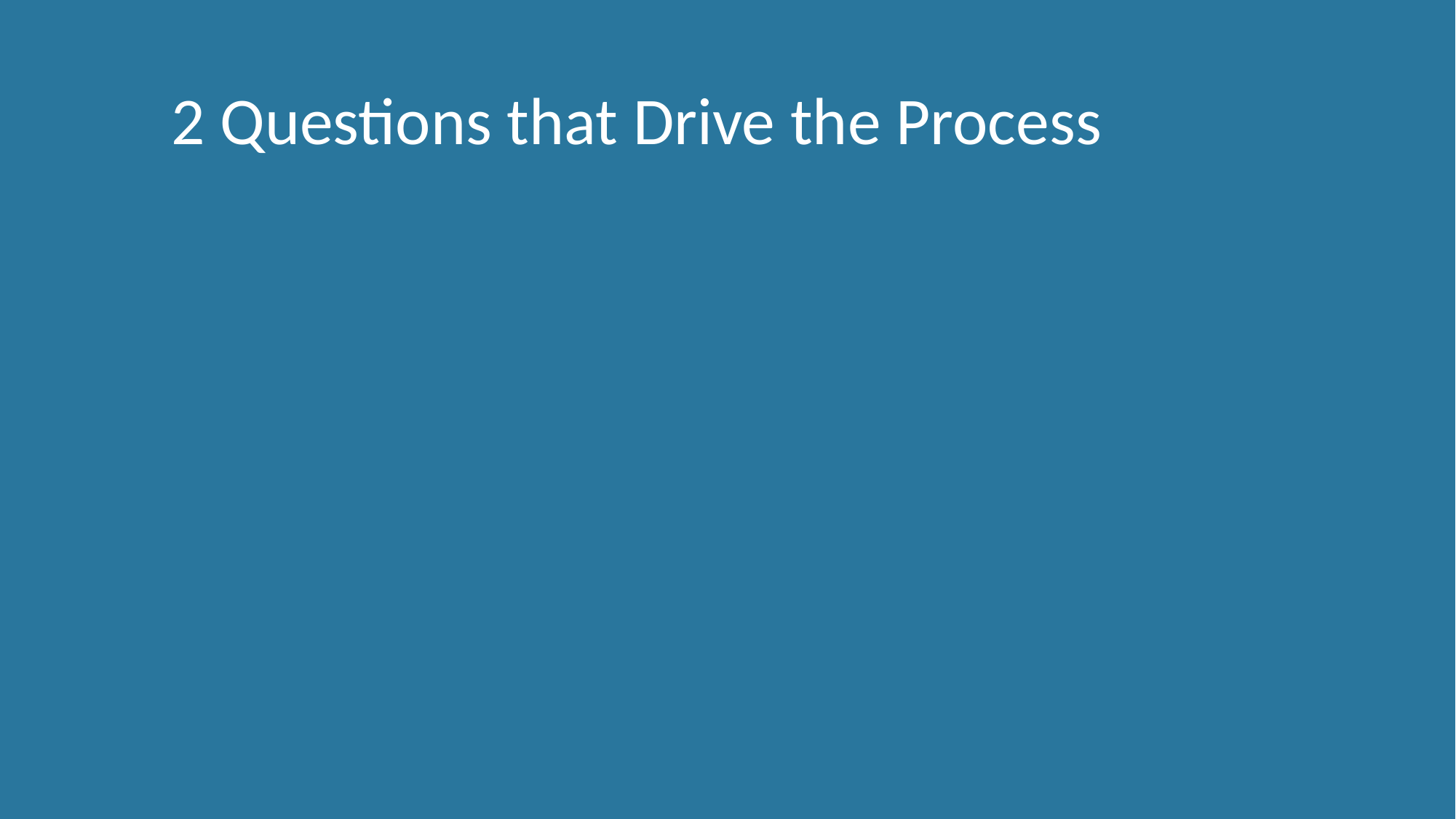

# 2 Questions that Drive the Process